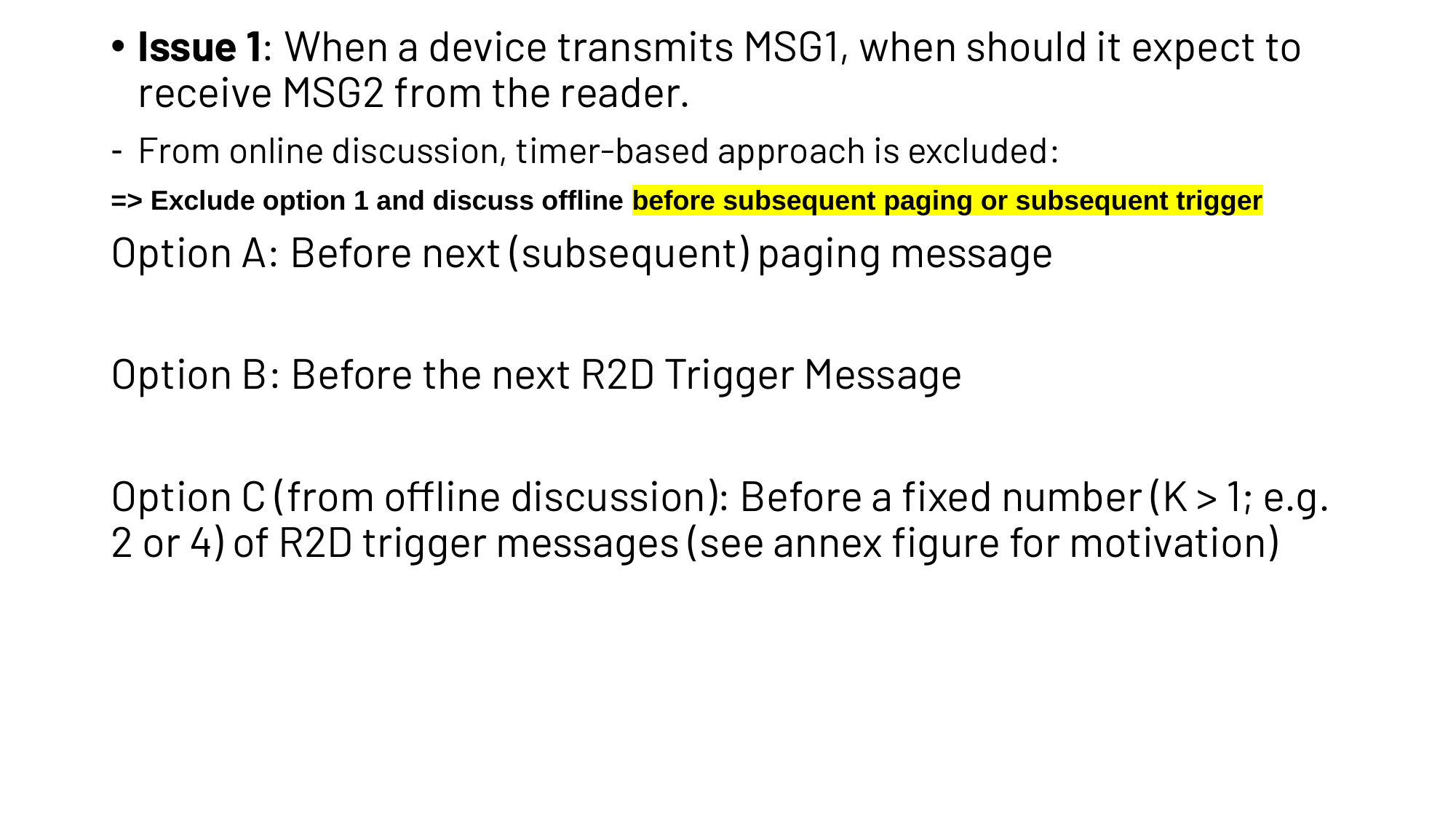

Issue 1: When a device transmits MSG1, when should it expect to receive MSG2 from the reader.
From online discussion, timer-based approach is excluded:
=> Exclude option 1 and discuss offline before subsequent paging or subsequent trigger
Option A: Before next (subsequent) paging message

Option B: Before the next R2D Trigger Message

Option C (from offline discussion): Before a fixed number (K > 1; e.g. 2 or 4) of R2D trigger messages (see annex figure for motivation)